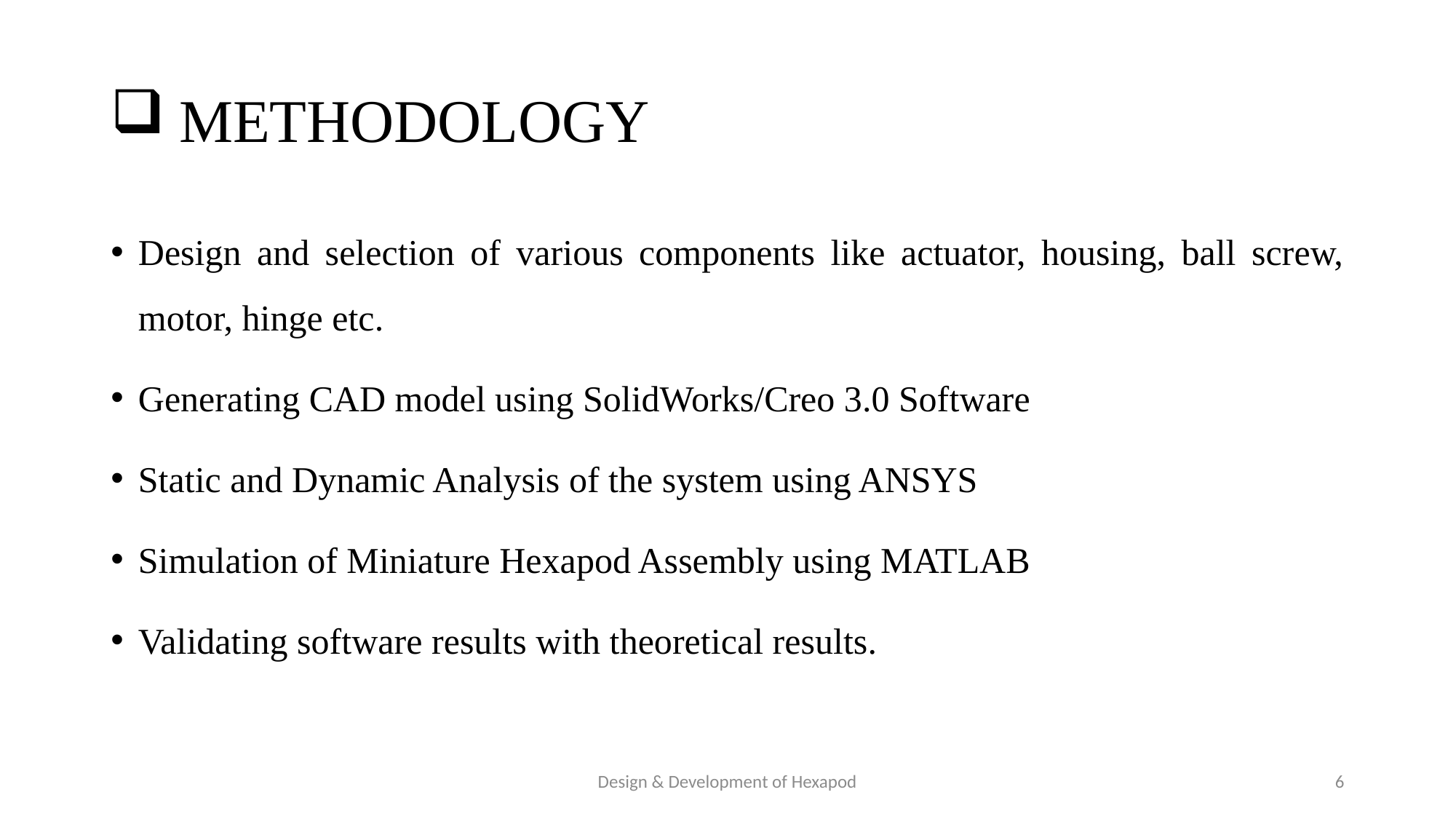

# METHODOLOGY
Design and selection of various components like actuator, housing, ball screw, motor, hinge etc.
Generating CAD model using SolidWorks/Creo 3.0 Software
Static and Dynamic Analysis of the system using ANSYS
Simulation of Miniature Hexapod Assembly using MATLAB
Validating software results with theoretical results.
Design & Development of Hexapod
6